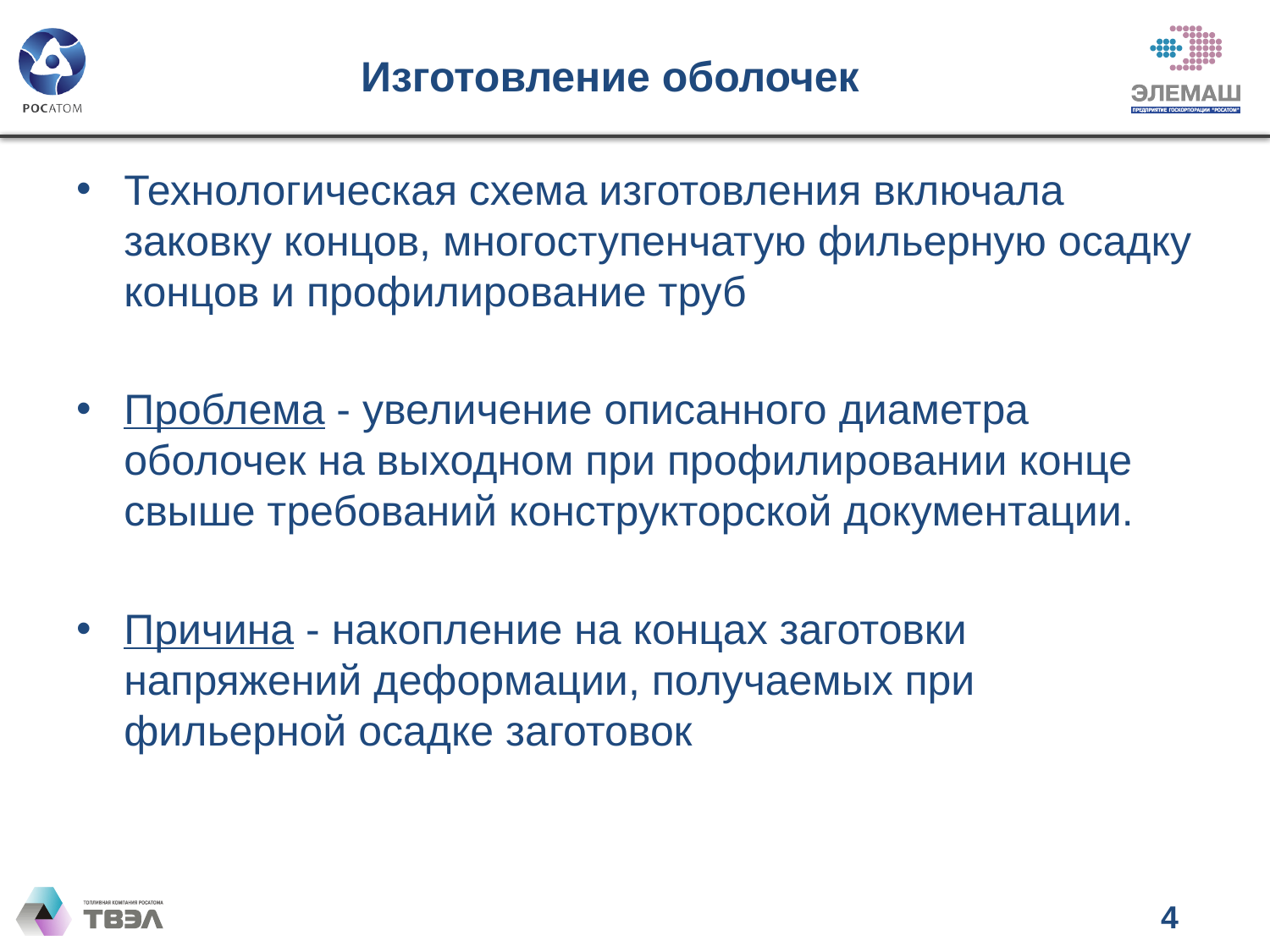

# Изготовление оболочек
Технологическая схема изготовления включала заковку концов, многоступенчатую фильерную осадку концов и профилирование труб

Проблема - увеличение описанного диаметра оболочек на выходном при профилировании конце свыше требований конструкторской документации.

Причина - накопление на концах заготовки напряжений деформации, получаемых при фильерной осадке заготовок

4